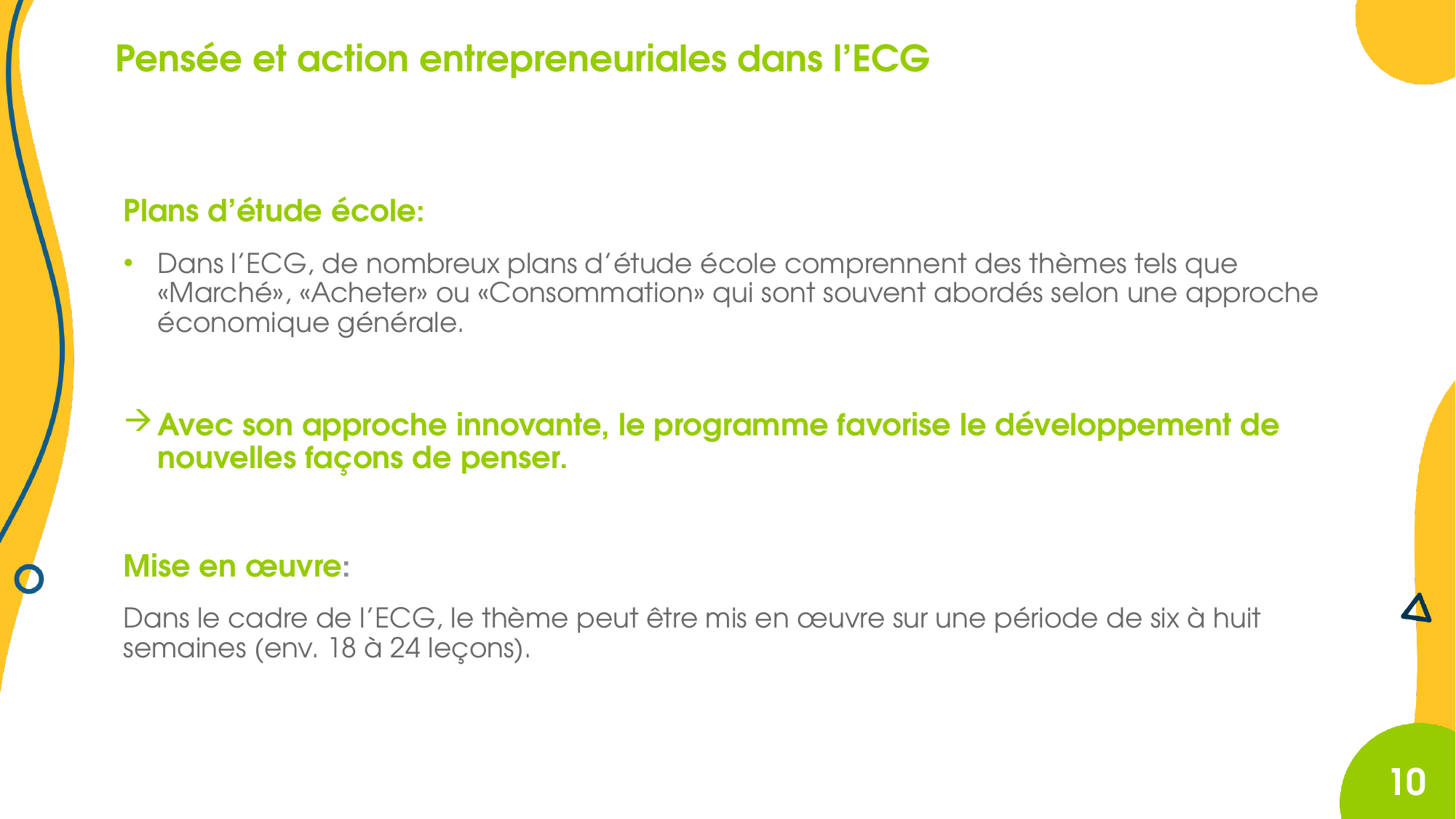

Pensée et action entrepreneuriales dans l’ECG

Plans d’étude école:
Dans l’ECG, de nombreux plans d’étude école comprennent des thèmes tels que «Marché», «Acheter» ou «Consommation» qui sont souvent abordés selon une approche économique générale.

Avec son approche innovante, le programme favorise le développement de nouvelles façons de penser.

Mise en œuvre:
Dans le cadre de l’ECG, le thème peut être mis en œuvre sur une période de six à huit semaines (env. 18 à 24 leçons).

10